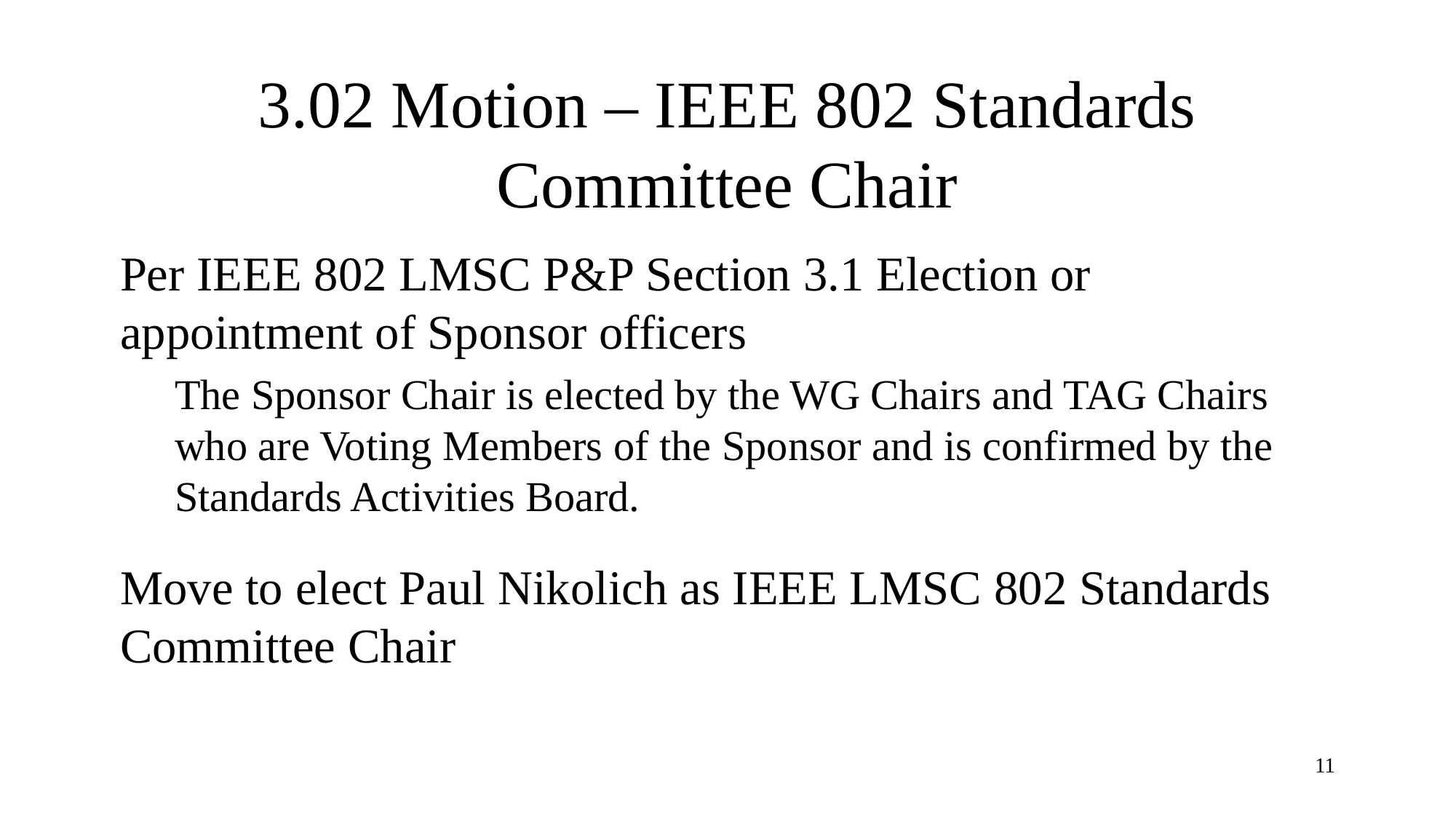

# 3.02 Motion – IEEE 802 Standards Committee Chair
Per IEEE 802 LMSC P&P Section 3.1 Election or appointment of Sponsor officers
The Sponsor Chair is elected by the WG Chairs and TAG Chairs who are Voting Members of the Sponsor and is confirmed by the Standards Activities Board.
Move to elect Paul Nikolich as IEEE LMSC 802 Standards Committee Chair

11